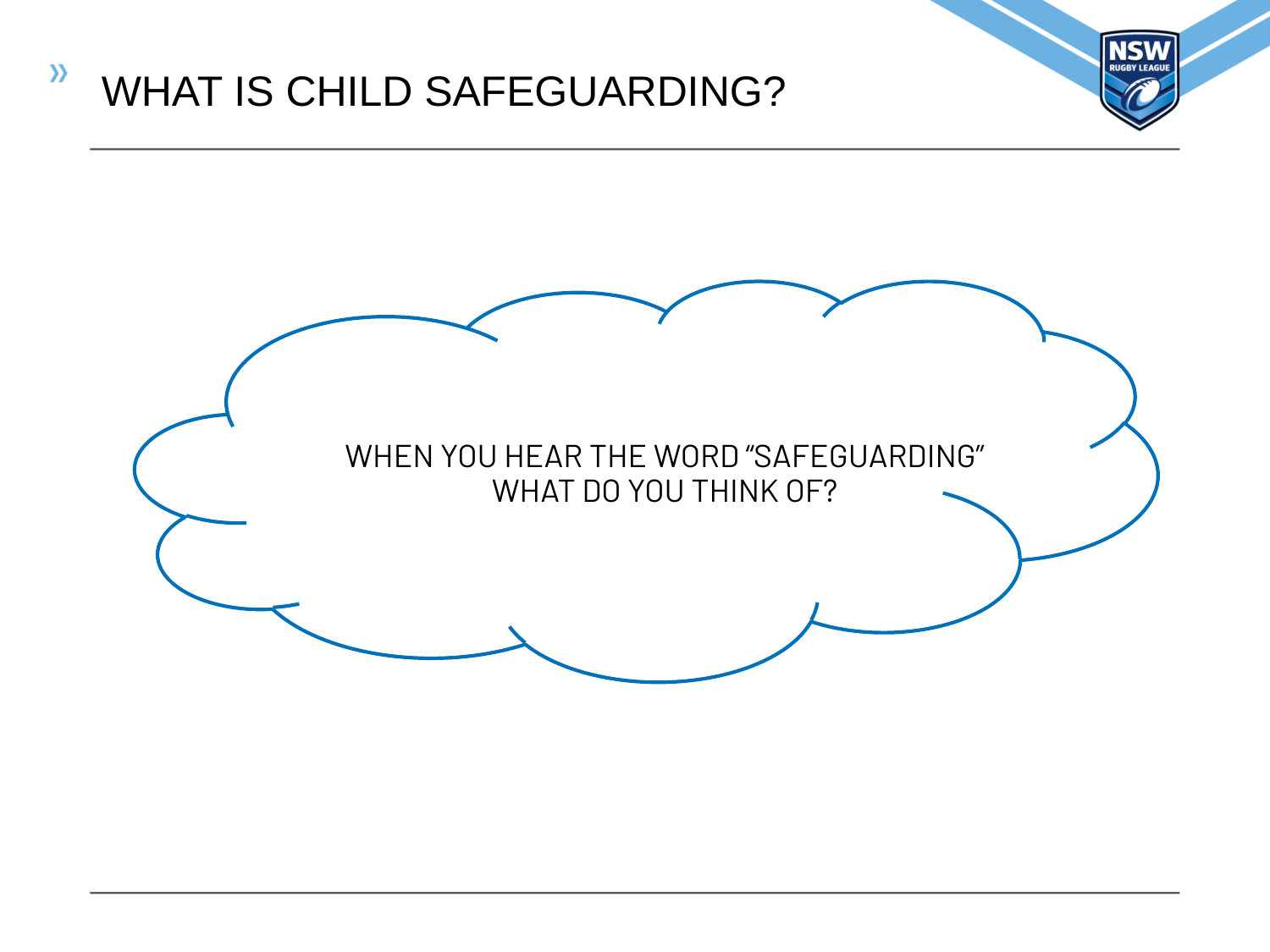

WHAT IS CHILD SAFEGUARDING?

WHEN YOU HEAR THE WORD “SAFEGUARDING” WHAT DO YOU THINK OF?